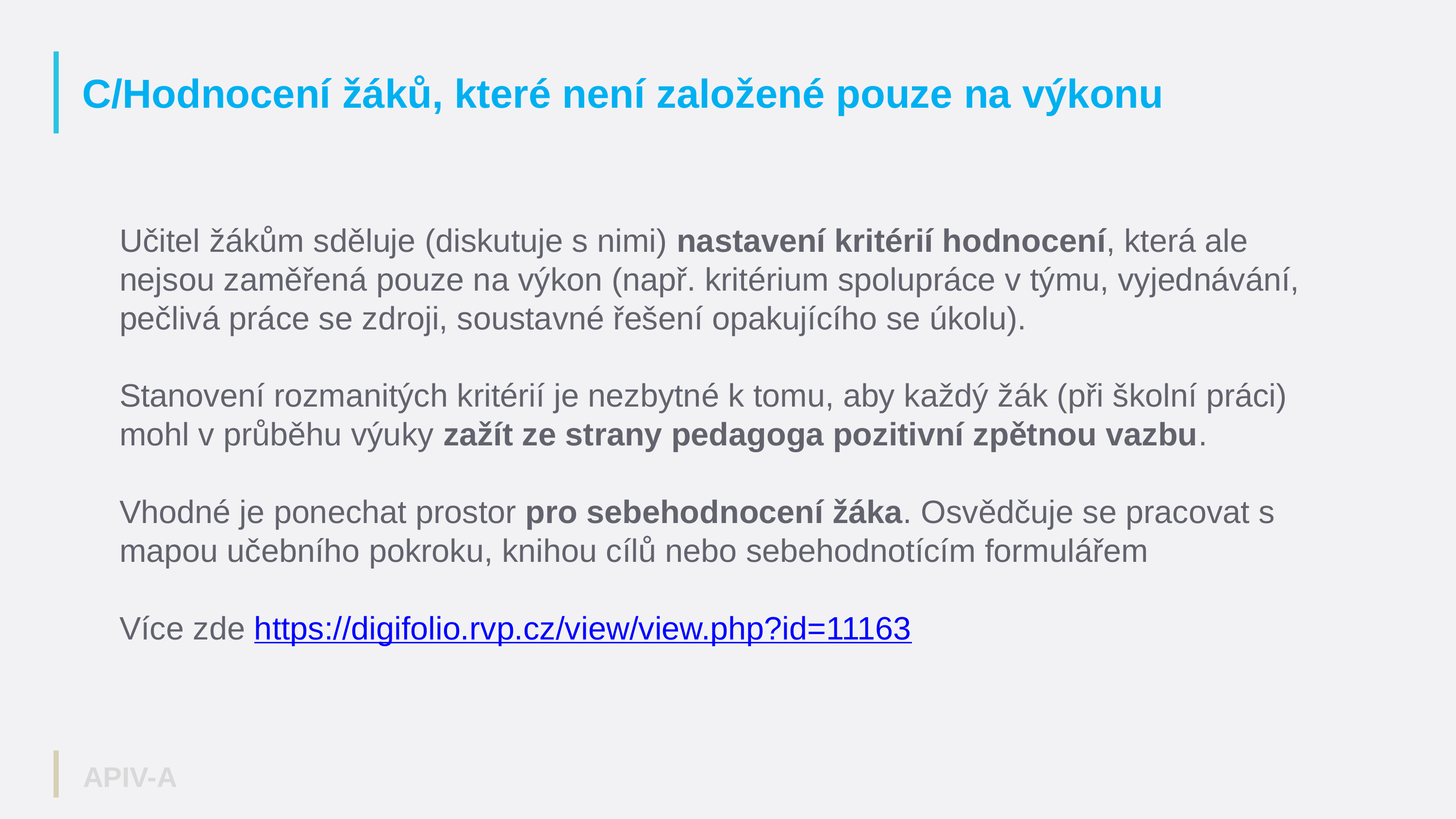

C/Hodnocení žáků, které není založené pouze na výkonu

Učitel žákům sděluje (diskutuje s nimi) nastavení kritérií hodnocení, která ale nejsou zaměřená pouze na výkon (např. kritérium spolupráce v týmu, vyjednávání, pečlivá práce se zdroji, soustavné řešení opakujícího se úkolu).

Stanovení rozmanitých kritérií je nezbytné k tomu, aby každý žák (při školní práci) mohl v průběhu výuky zažít ze strany pedagoga pozitivní zpětnou vazbu.

Vhodné je ponechat prostor pro sebehodnocení žáka. Osvědčuje se pracovat s mapou učebního pokroku, knihou cílů nebo sebehodnotícím formulářem

Více zde https://digifolio.rvp.cz/view/view.php?id=11163